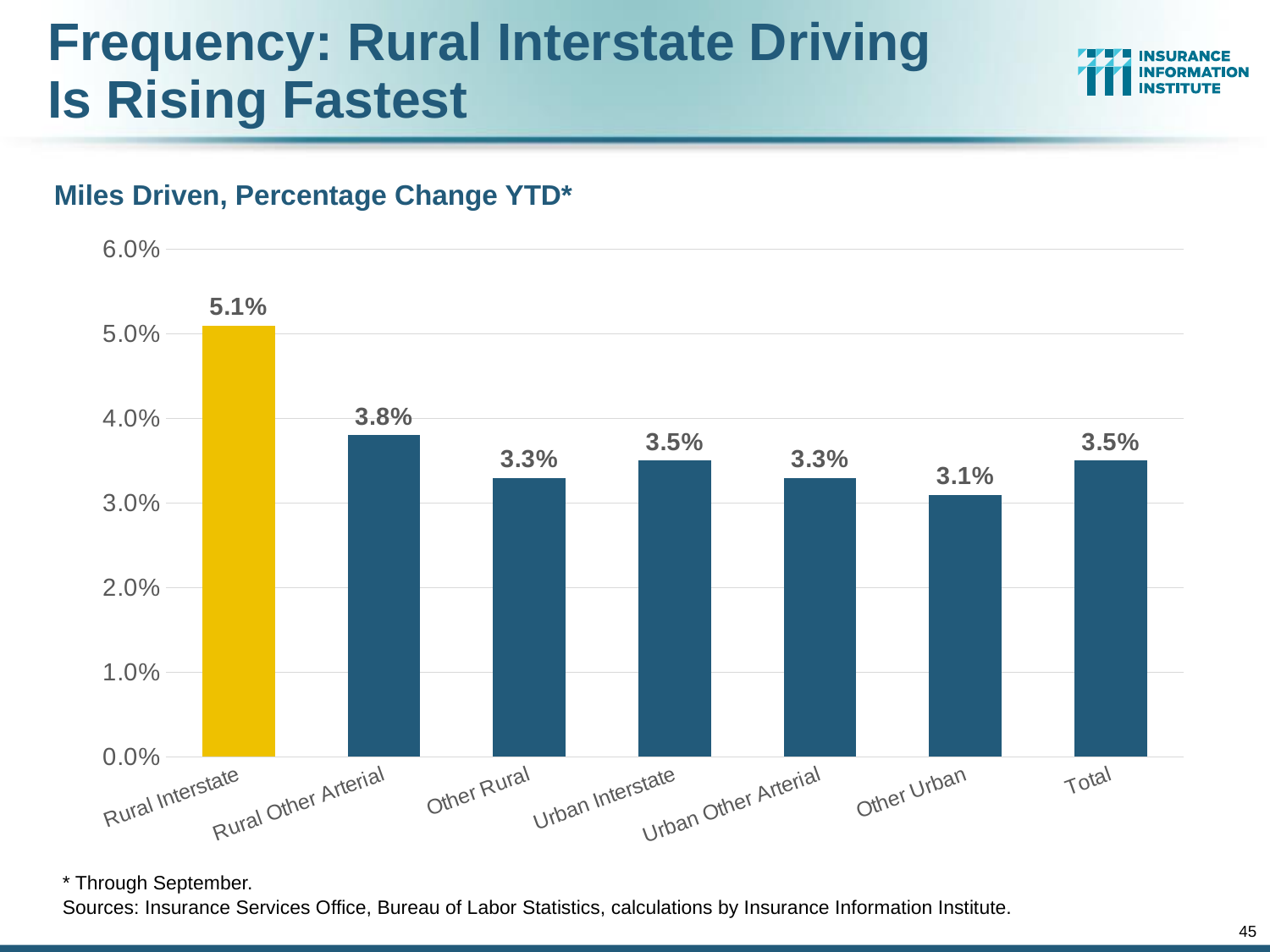

# Frequency: Rural Interstate Driving Is Rising Fastest
Miles Driven, Percentage Change YTD*

### Chart

| Category | Series 1 |
|---|---|
| Rural Interstate | 0.051 |
| Rural Other Arterial | 0.038 |
| Other Rural | 0.033 |
| Urban Interstate | 0.035 |
| Urban Other Arterial | 0.033 |
| Other Urban | 0.031 |
| Total | 0.035 |
* Through September.
Sources: Insurance Services Office, Bureau of Labor Statistics, calculations by Insurance Information Institute.
45